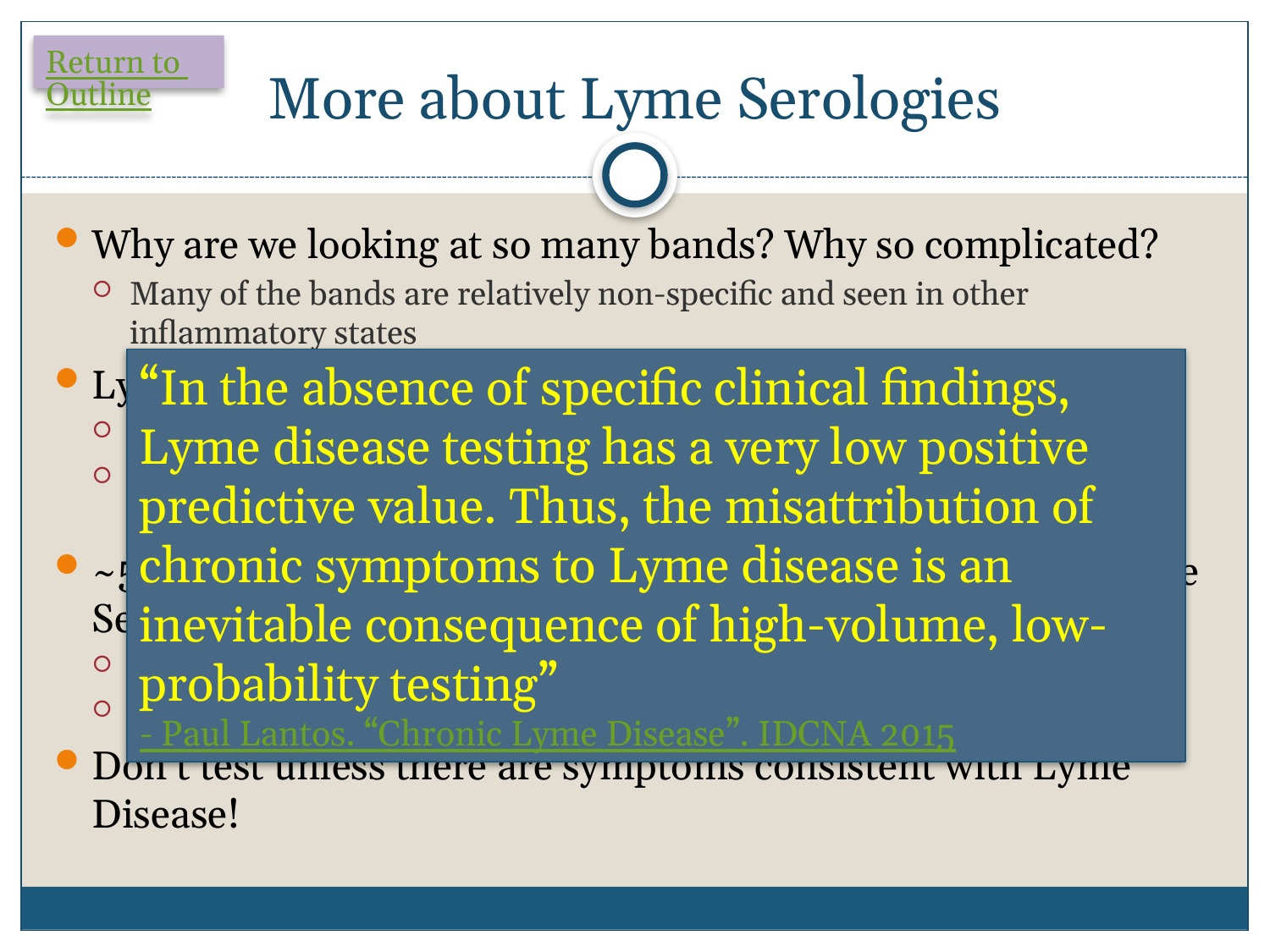

# More about Lyme Serologies
Return to Outline
Why are we looking at so many bands? Why so complicated?
Many of the bands are relatively non-specific and seen in other inflammatory states
Lyme IgM and IgG bands can remain positive for years
Seeing IgM does not guarantee there is acute infection
Re-infection diagnosis often has to be made clinically, or via chagning bands
~5% of the population in the Northeast US has a positive Lyme Serology at baseline!
In the absence of symptoms, a positive serology is of little clinical utility
It does NOT mean that the patient has chronic, undiagnosed infection
Don’t test unless there are symptoms consistent with Lyme Disease!

“In the absence of specific clinical findings, Lyme disease testing has a very low positive predictive value. Thus, the misattribution of chronic symptoms to Lyme disease is an inevitable consequence of high-volume, low-probability testing”
- Paul Lantos. “Chronic Lyme Disease”. IDCNA 2015